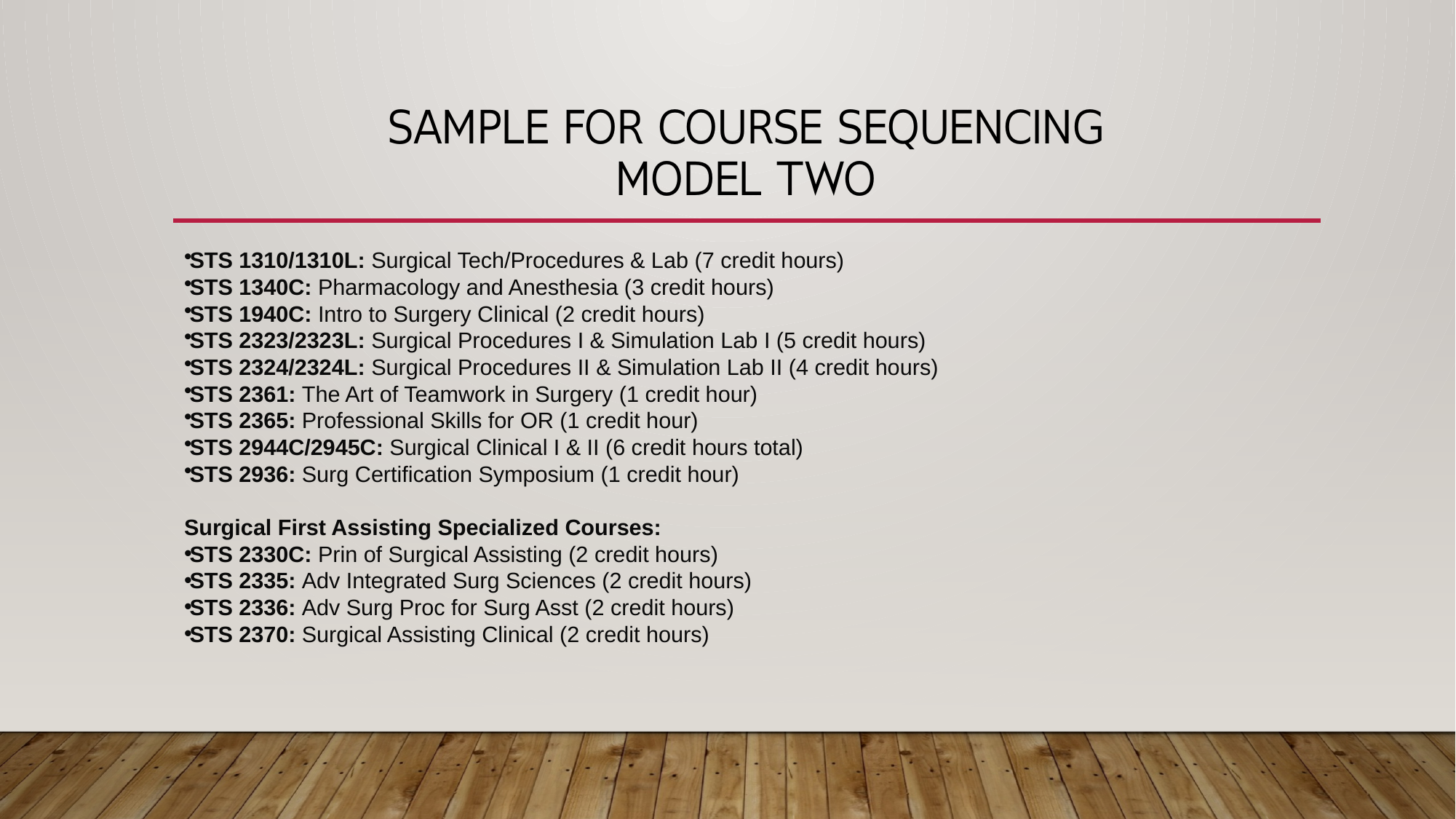

# Sample for course sequencing Model two
STS 1310/1310L: Surgical Tech/Procedures & Lab (7 credit hours)
STS 1340C: Pharmacology and Anesthesia (3 credit hours)
STS 1940C: Intro to Surgery Clinical (2 credit hours)
STS 2323/2323L: Surgical Procedures I & Simulation Lab I (5 credit hours)
STS 2324/2324L: Surgical Procedures II & Simulation Lab II (4 credit hours)
STS 2361: The Art of Teamwork in Surgery (1 credit hour)
STS 2365: Professional Skills for OR (1 credit hour)
STS 2944C/2945C: Surgical Clinical I & II (6 credit hours total)
STS 2936: Surg Certification Symposium (1 credit hour)

Surgical First Assisting Specialized Courses:
STS 2330C: Prin of Surgical Assisting (2 credit hours)
STS 2335: Adv Integrated Surg Sciences (2 credit hours)
STS 2336: Adv Surg Proc for Surg Asst (2 credit hours)
STS 2370: Surgical Assisting Clinical (2 credit hours)